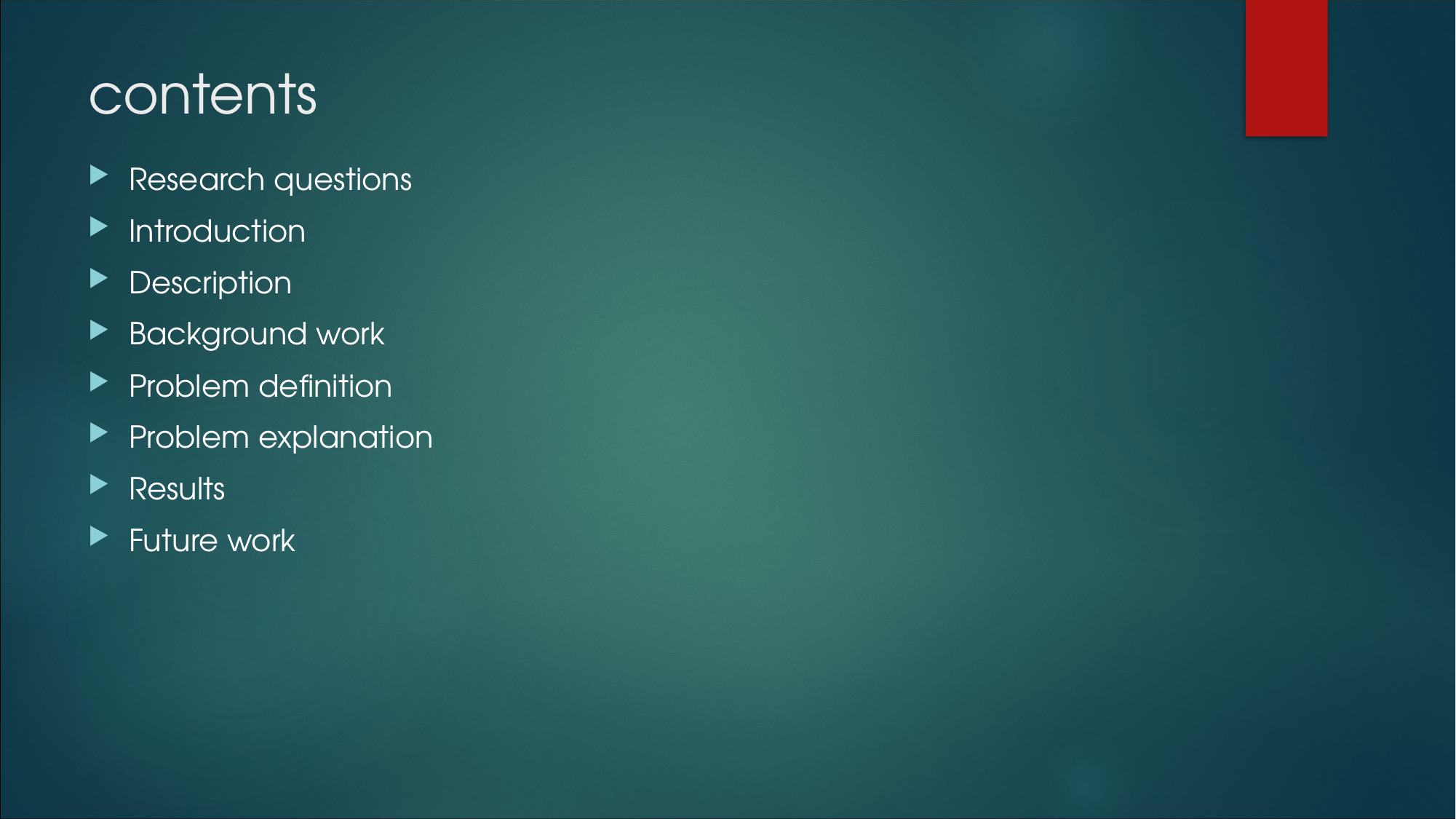

# contents
Research questions
Introduction
Description
Background work
Problem definition
Problem explanation
Results
Future work